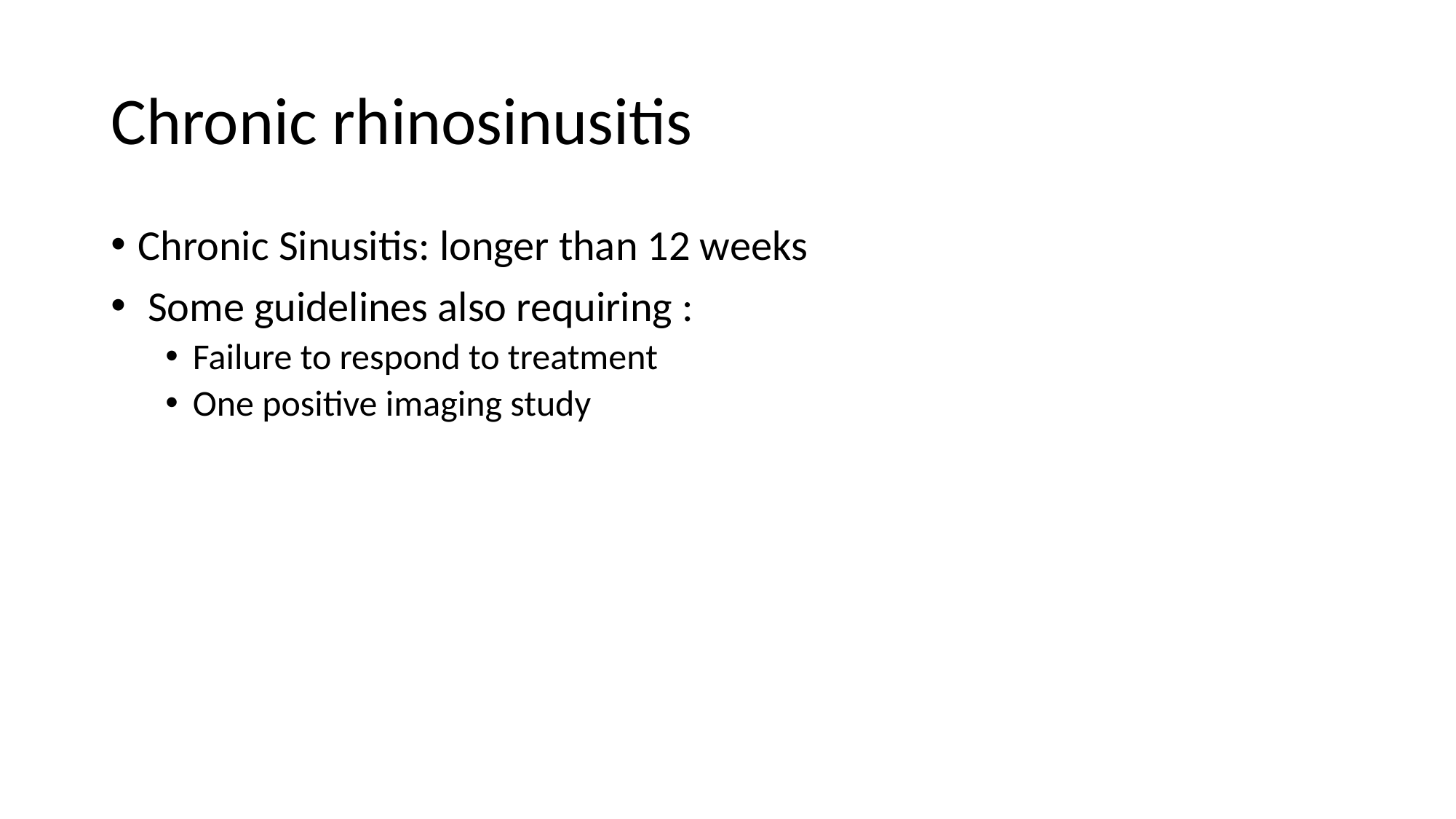

# Chronic rhinosinusitis
Chronic Sinusitis: longer than 12 weeks
 Some guidelines also requiring :
Failure to respond to treatment
One positive imaging study